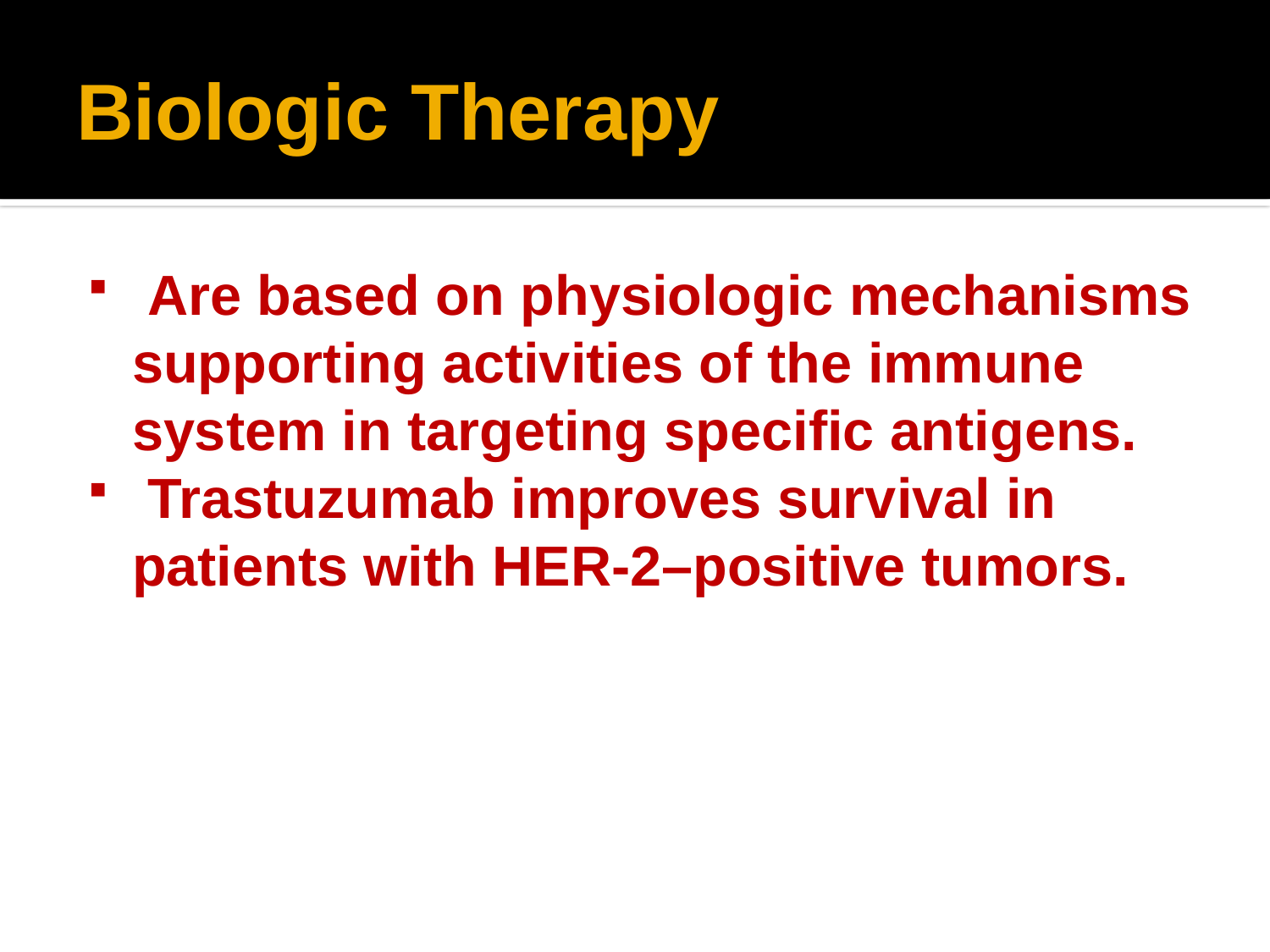

# Biologic Therapy
 Are based on physiologic mechanisms supporting activities of the immune system in targeting specific antigens.
 Trastuzumab improves survival in patients with HER-2–positive tumors.